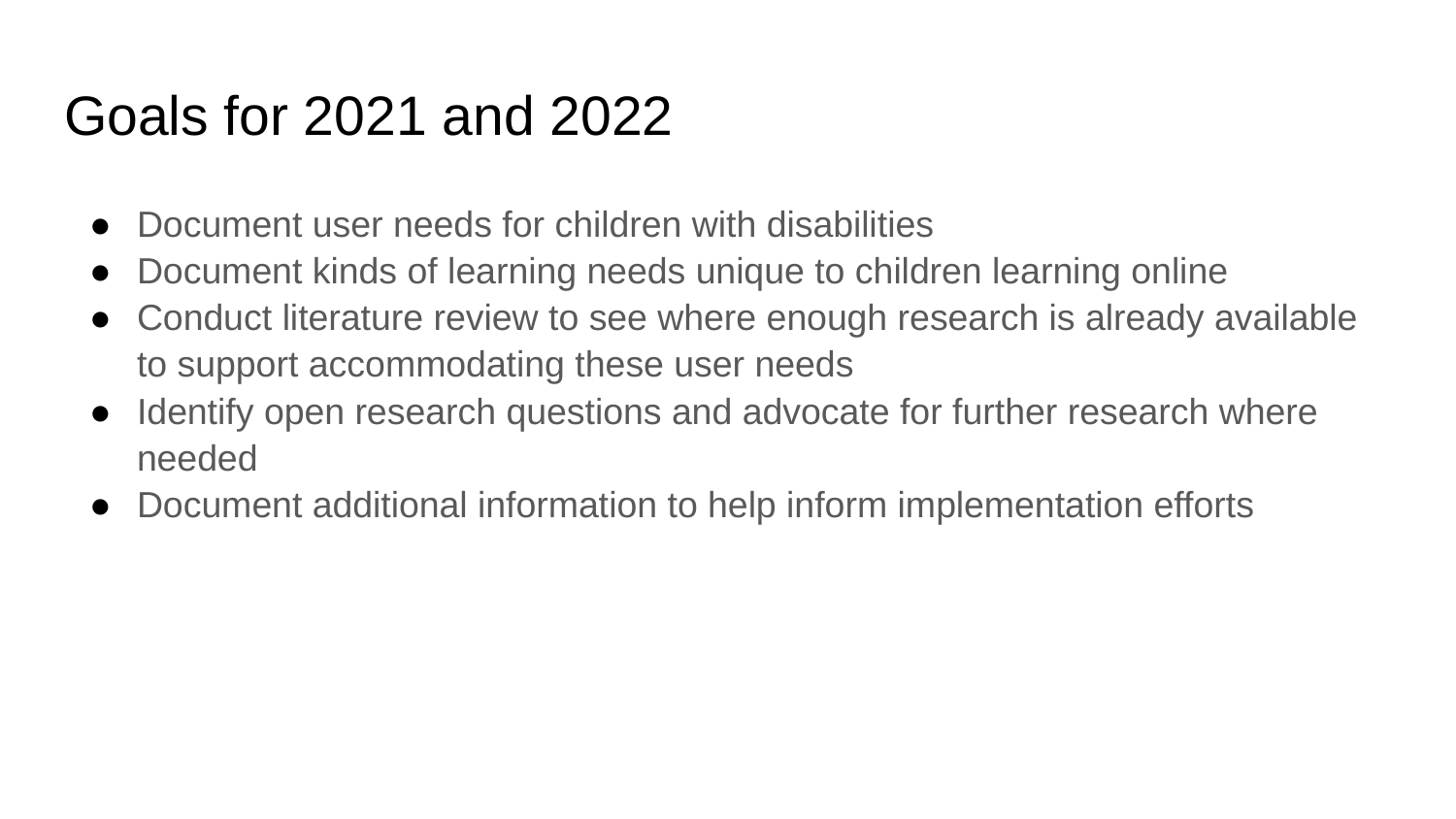

# Goals for 2021 and 2022
Document user needs for children with disabilities
Document kinds of learning needs unique to children learning online
Conduct literature review to see where enough research is already available to support accommodating these user needs
Identify open research questions and advocate for further research where needed
Document additional information to help inform implementation efforts